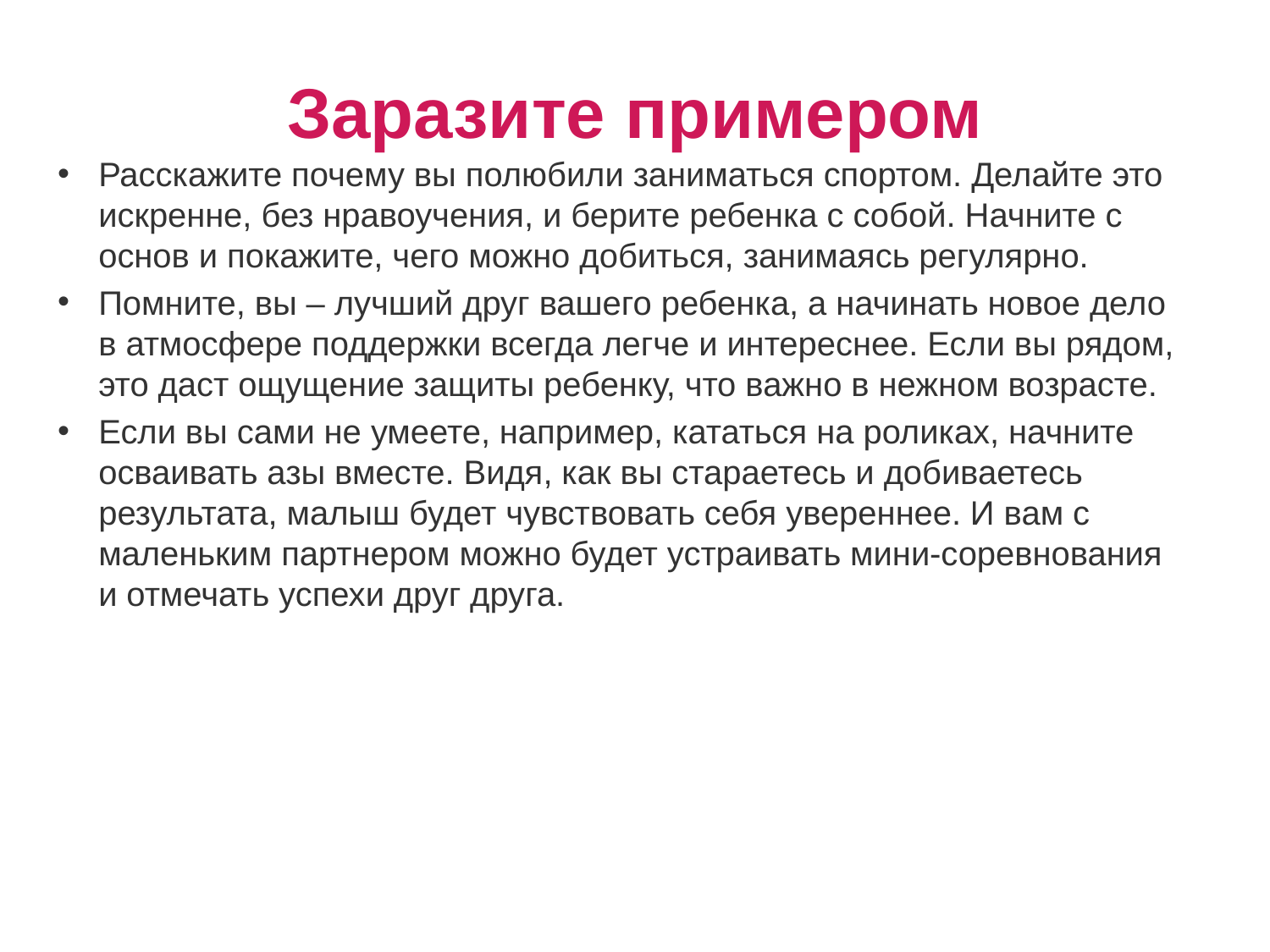

# Заразите примером
Расскажите почему вы полюбили заниматься спортом. Делайте это искренне, без нравоучения, и берите ребенка с собой. Начните с основ и покажите, чего можно добиться, занимаясь регулярно.
Помните, вы – лучший друг вашего ребенка, а начинать новое дело в атмосфере поддержки всегда легче и интереснее. Если вы рядом, это даст ощущение защиты ребенку, что важно в нежном возрасте.
Если вы сами не умеете, например, кататься на роликах, начните осваивать азы вместе. Видя, как вы стараетесь и добиваетесь результата, малыш будет чувствовать себя увереннее. И вам с маленьким партнером можно будет устраивать мини-соревнования и отмечать успехи друг друга.